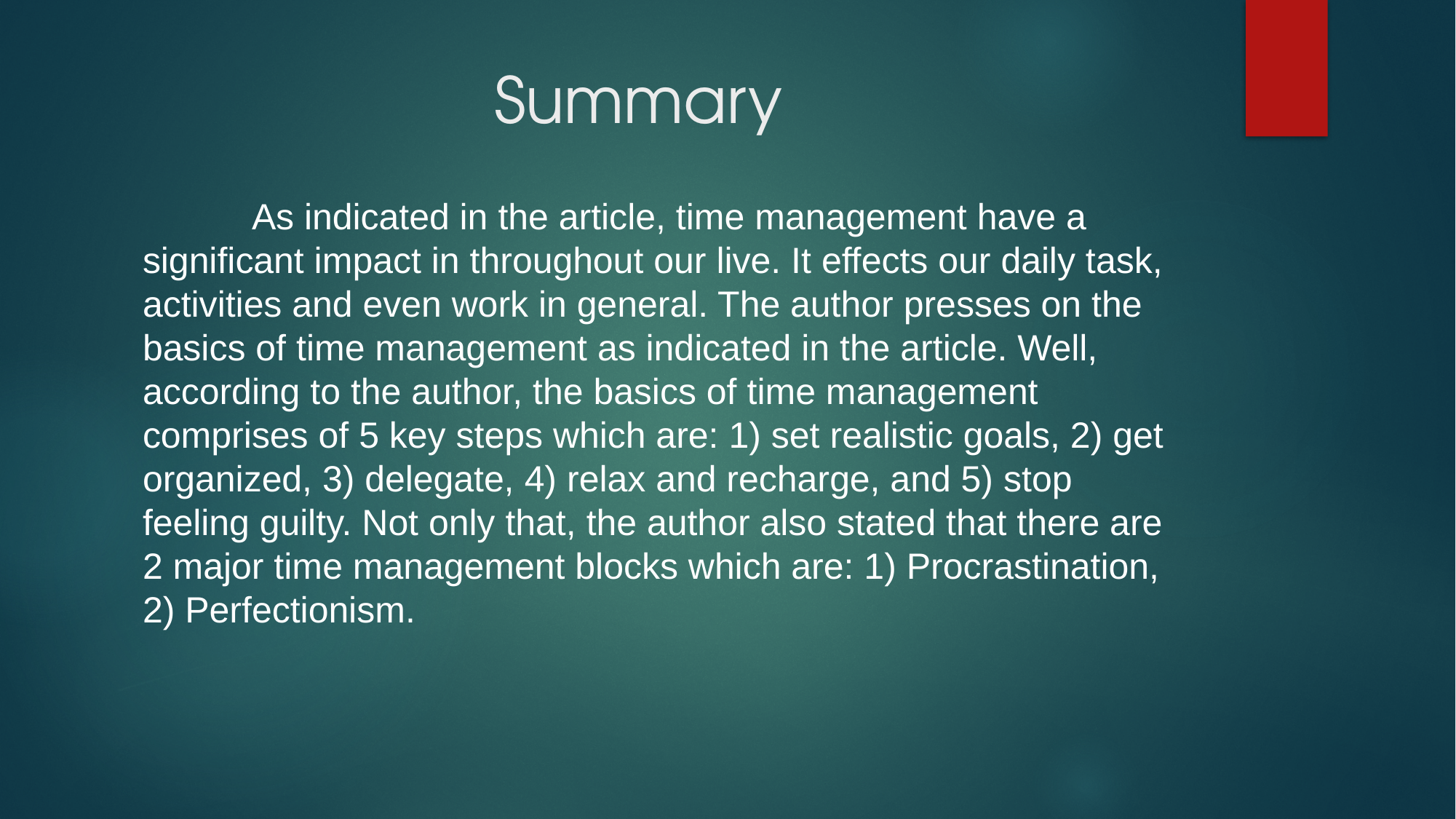

# Summary
	As indicated in the article, time management have a significant impact in throughout our live. It effects our daily task, activities and even work in general. The author presses on the basics of time management as indicated in the article. Well, according to the author, the basics of time management comprises of 5 key steps which are: 1) set realistic goals, 2) get organized, 3) delegate, 4) relax and recharge, and 5) stop feeling guilty. Not only that, the author also stated that there are 2 major time management blocks which are: 1) Procrastination, 2) Perfectionism.